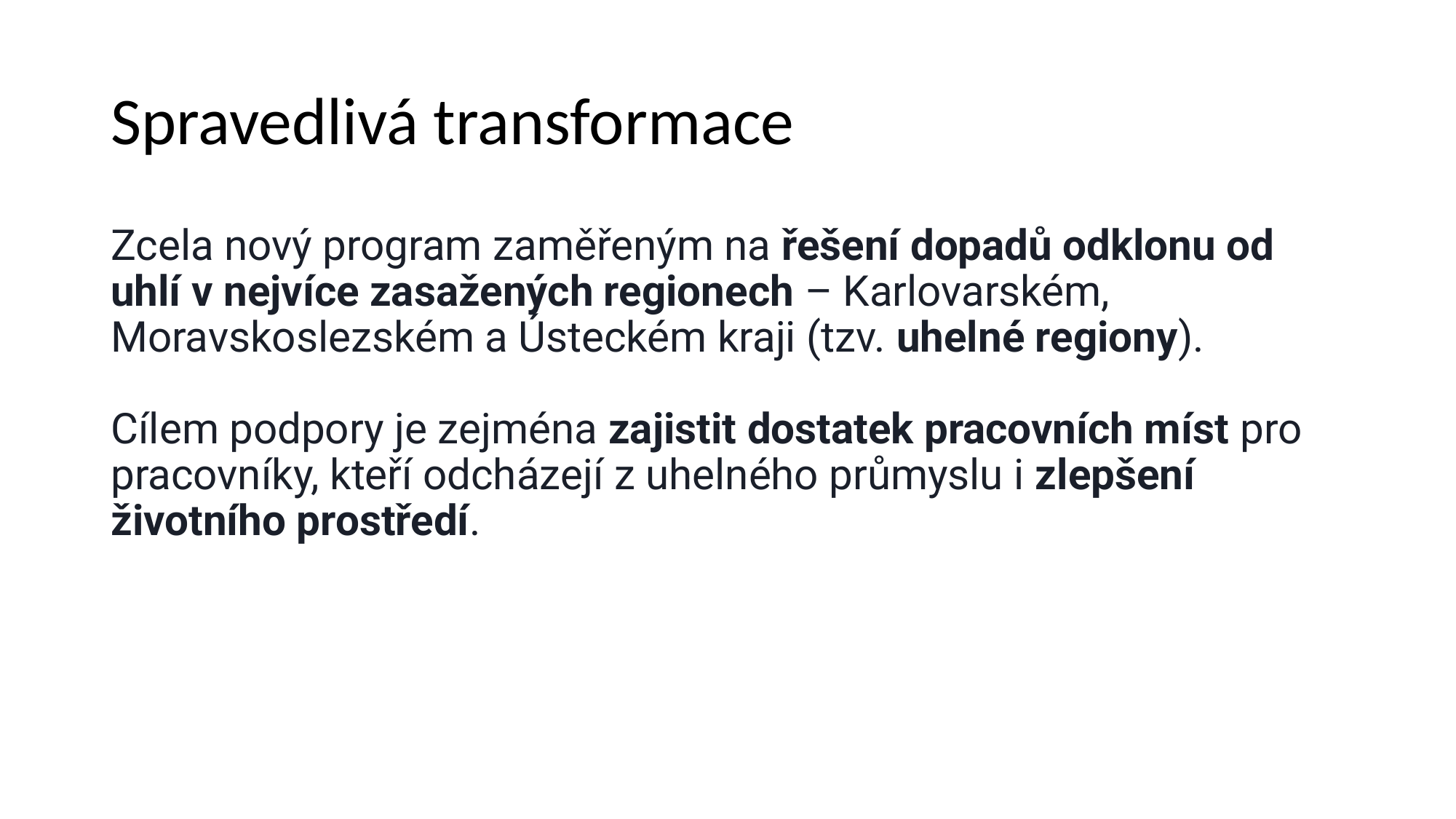

# Spravedlivá transformace
Zcela nový program zaměřeným na řešení dopadů odklonu od uhlí v nejvíce zasažených regionech – Karlovarském, Moravskoslezském a Ústeckém kraji (tzv. uhelné regiony).
Cílem podpory je zejména zajistit dostatek pracovních míst pro pracovníky, kteří odcházejí z uhelného průmyslu i zlepšení životního prostředí.